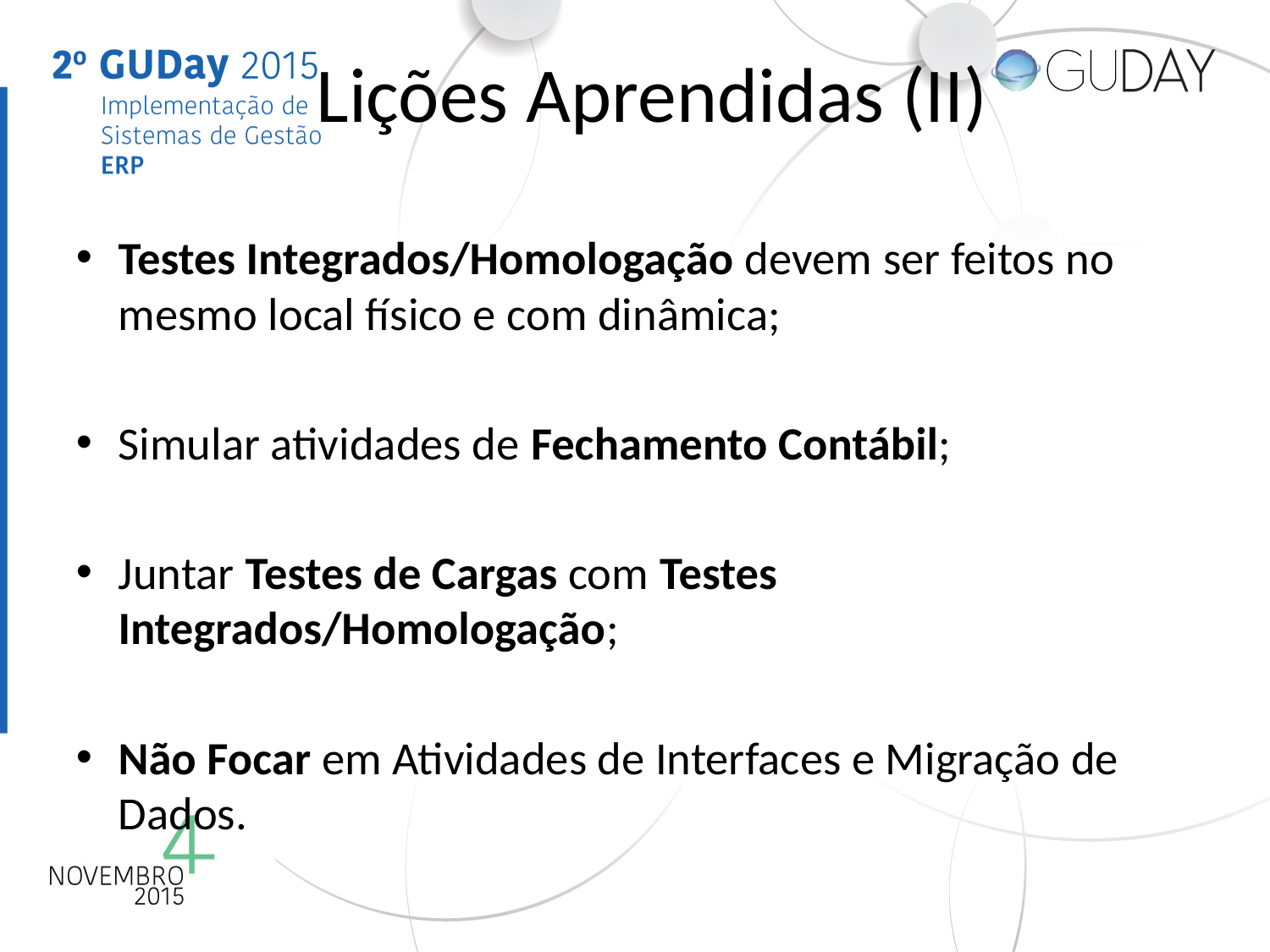

# Lições Aprendidas (II)
Testes Integrados/Homologação devem ser feitos no mesmo local físico e com dinâmica;

Simular atividades de Fechamento Contábil;

Juntar Testes de Cargas com Testes Integrados/Homologação;

Não Focar em Atividades de Interfaces e Migração de Dados.